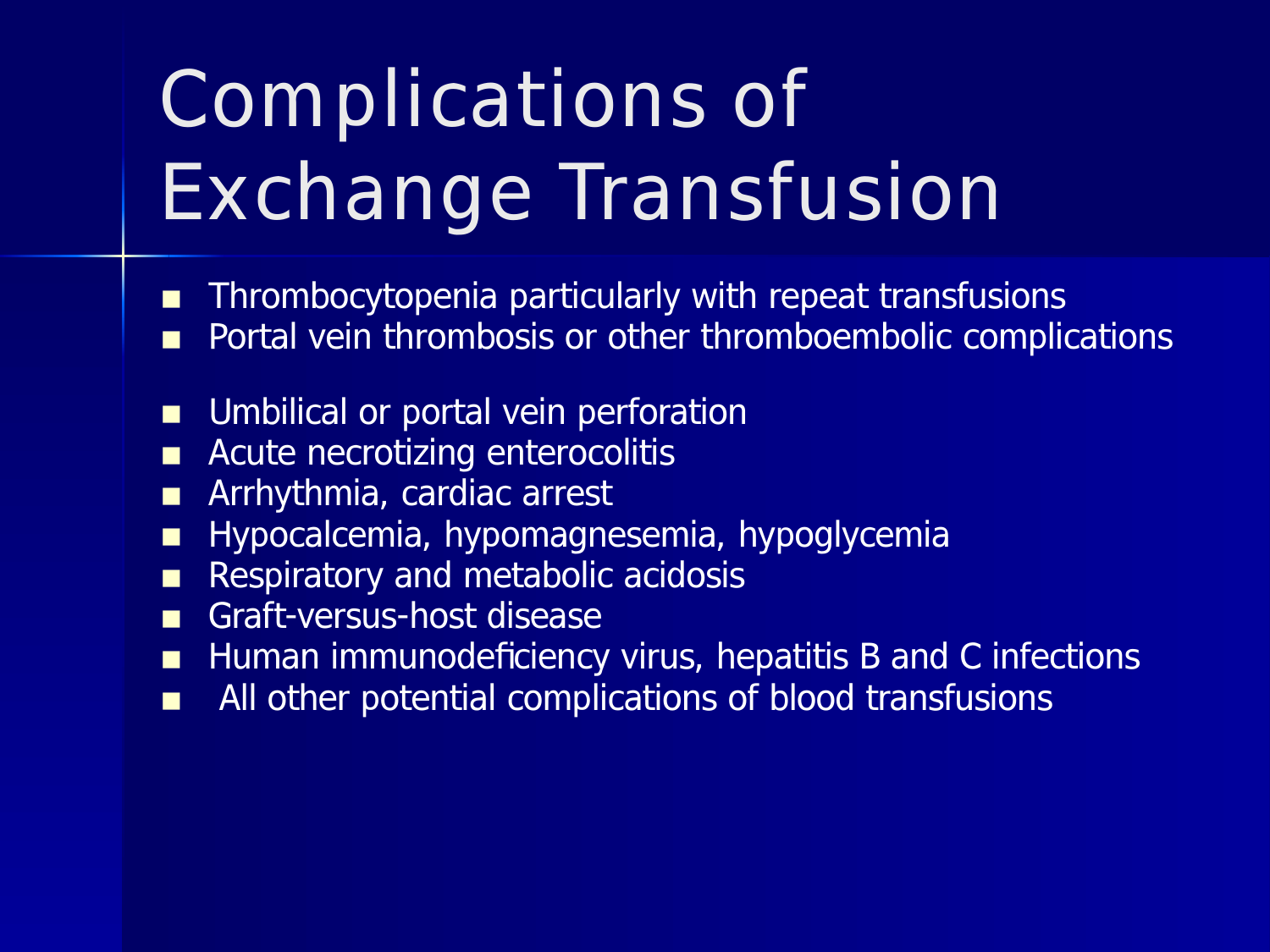

# Complications of Exchange Transfusion
Thrombocytopenia particularly with repeat transfusions
Portal vein thrombosis or other thromboembolic complications
Umbilical or portal vein perforation
Acute necrotizing enterocolitis
Arrhythmia, cardiac arrest
Hypocalcemia, hypomagnesemia, hypoglycemia
Respiratory and metabolic acidosis
Graft-versus-host disease
Human immunodeficiency virus, hepatitis B and C infections
 All other potential complications of blood transfusions